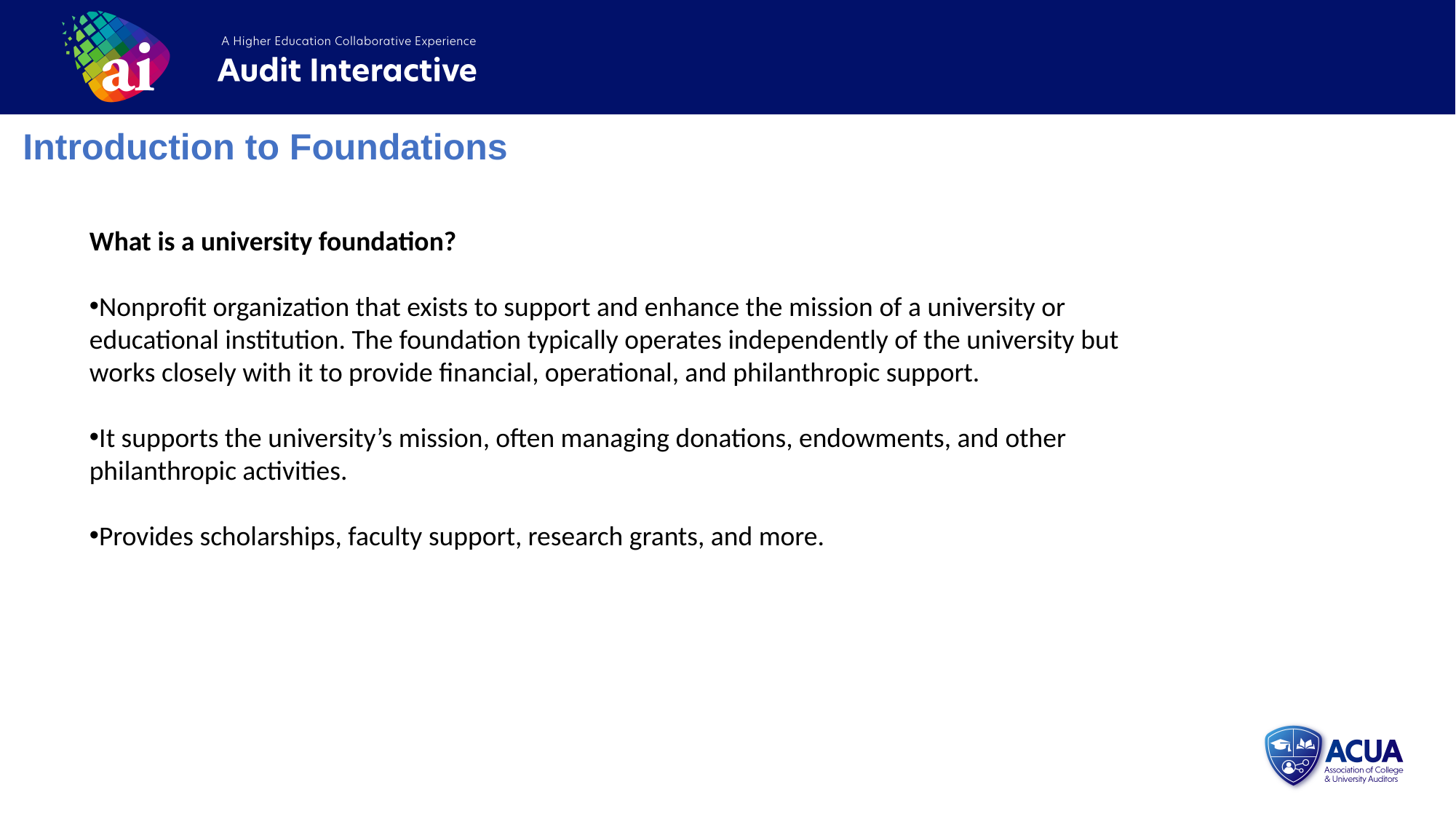

Introduction to Foundations
What is a university foundation?

Nonprofit organization that exists to support and enhance the mission of a university or educational institution. The foundation typically operates independently of the university but works closely with it to provide financial, operational, and philanthropic support.

It supports the university’s mission, often managing donations, endowments, and other philanthropic activities.

Provides scholarships, faculty support, research grants, and more.